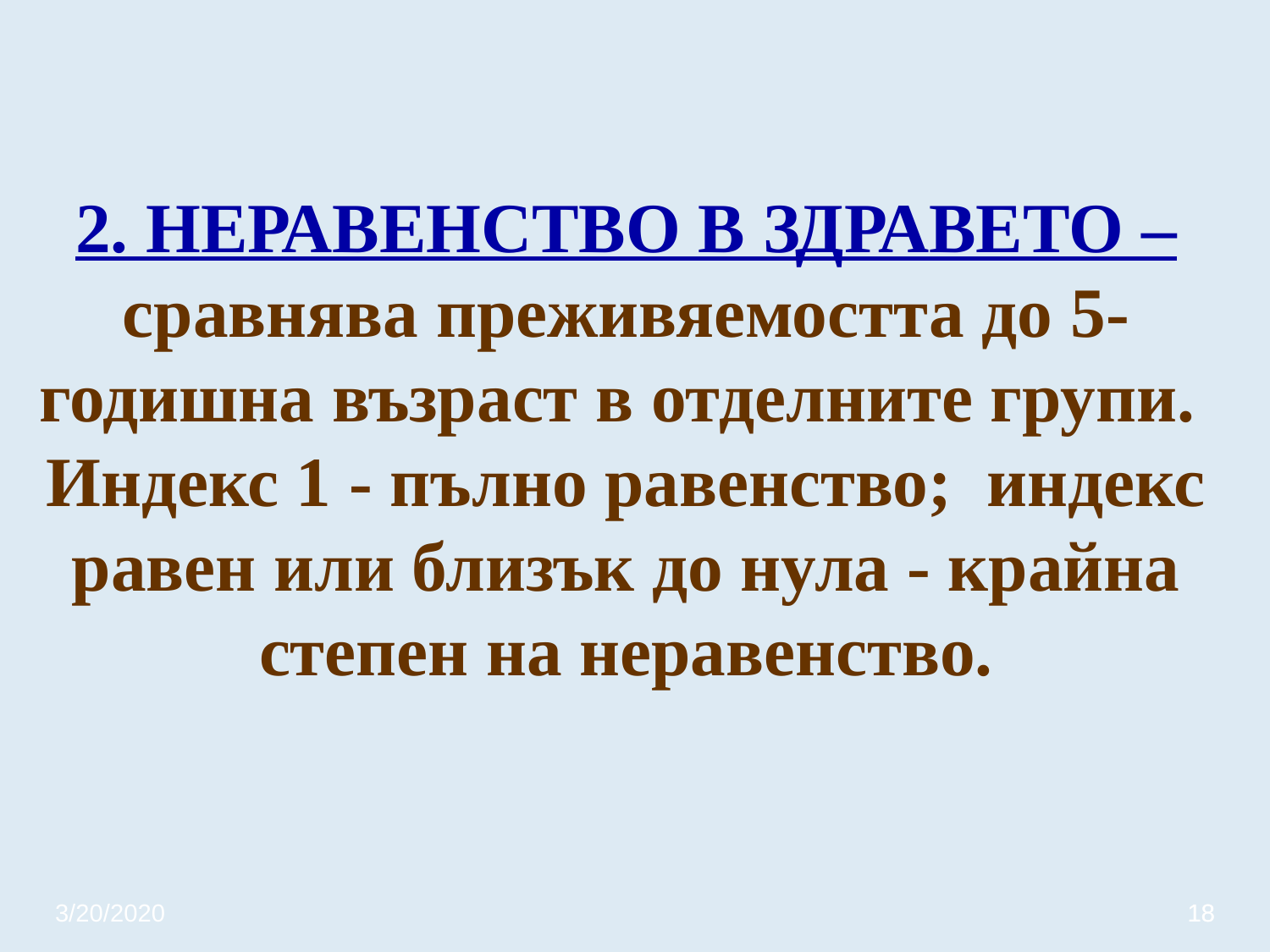

# 2. НЕРАВЕНСТВО В ЗДРАВЕТО – сравнява преживяемостта до 5-годишна възраст в отделните групи. Индекс 1 - пълно равенство;  индекс равен или близък до нула - крайна степен на неравенство.
3/20/2020
18
18